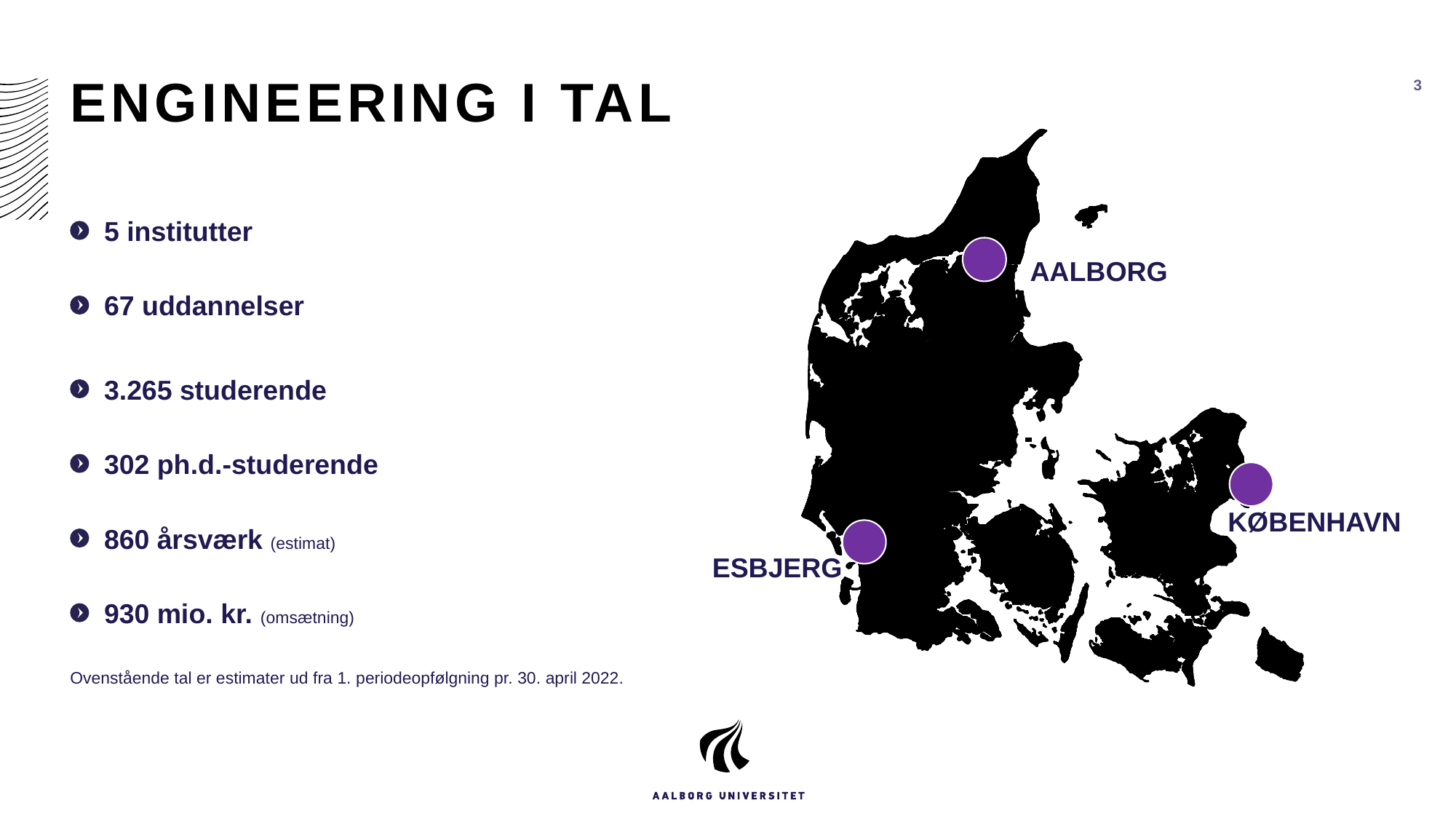

# ENGINEERING I TAL
3

5 institutter
67 uddannelser

3.265 studerende
302 ph.d.-studerende
860 årsværk (estimat)
930 mio. kr. (omsætning)

Ovenstående tal er estimater ud fra 1. periodeopfølgning pr. 30. april 2022.

AALBORG

KØBENHAVN

ESBJERG